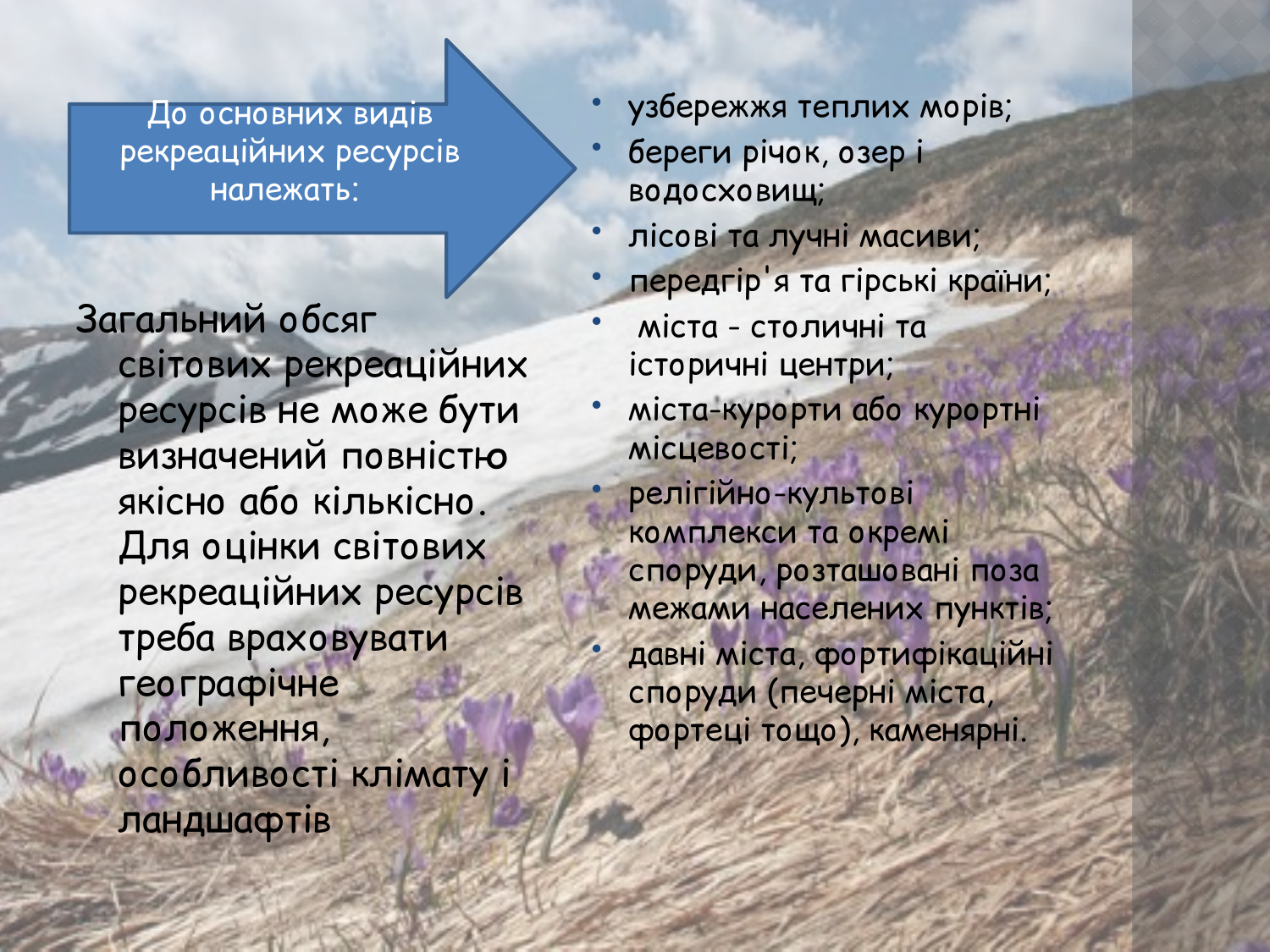

До основних видів рекреаційних ресурсів належать:

узбережжя теплих морів;
береги річок, озер і водосховищ;
лісові та лучні масиви;
передгір'я та гірські країни;
 міста - столичні та історичні центри;
міста-курорти або курортні місцевості;
релігійно-культові комплекси та окремі споруди, розташовані поза межами населених пунктів;
давні міста, фортифікаційні споруди (печерні міста, фортеці тощо), каменярні.

Загальний обсяг світових рекреаційних ресурсів не може бути визначений повністю якісно або кількісно. Для оцінки світових рекреаційних ресурсів треба враховувати географічне положення, особливості клімату і ландшафтів